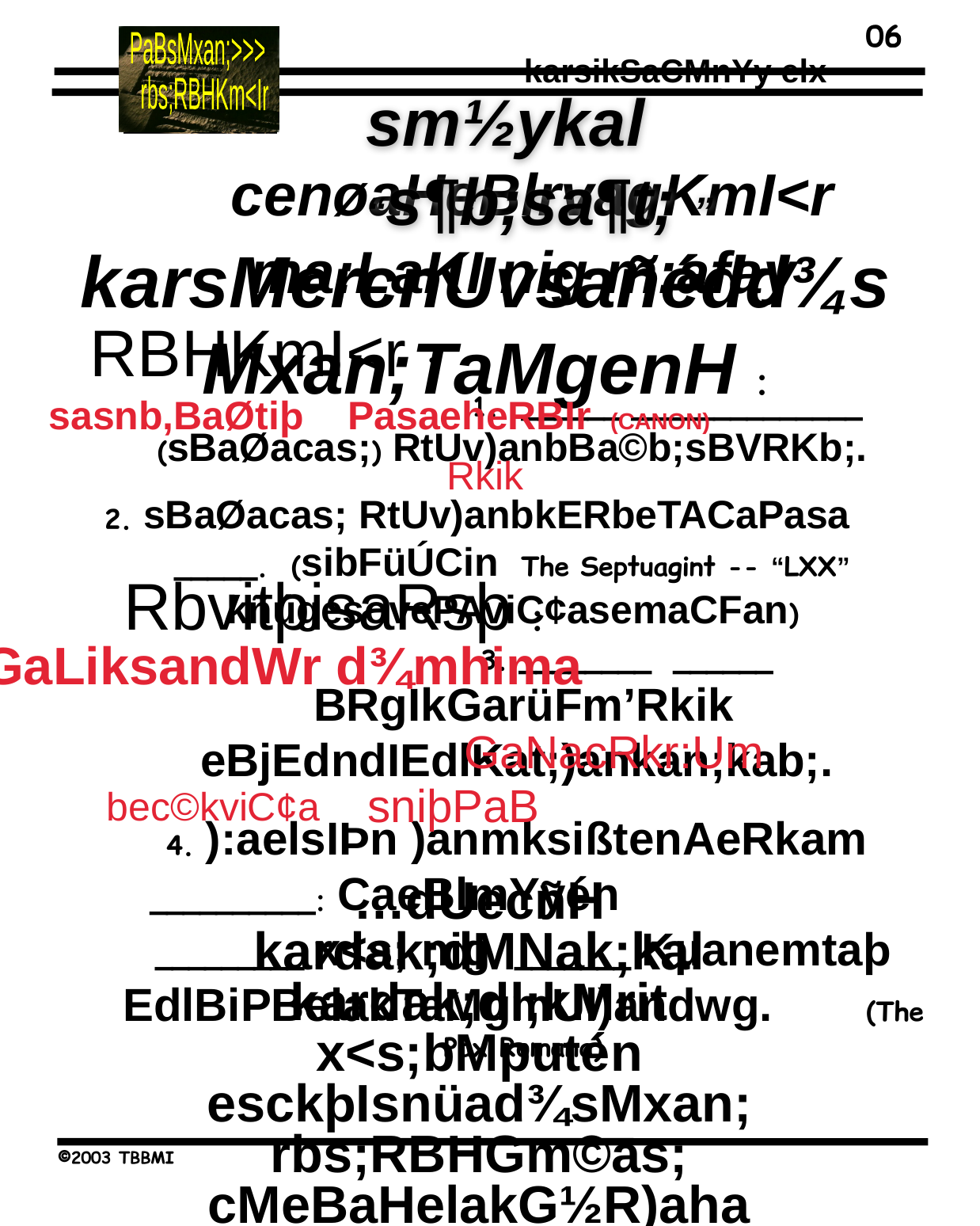

06
sm½ykal “s¶b;sa¶t; ”

cenøaHeBlrvagKmI<r ma:LaKI nig m:afay
karsMercnUvsañédd¾sMxan;TaMgenH :
RBHKmI<r :                                                                  1.  ______ ______________ (sBaØacas;) RtUv)anbBa©b;sBVRKb;.
2. sBaØacas; RtUv)anbkERbeTACaPasa  _____.  (sibFüÚCin  The Septuagint -- “LXX” kñúgesovePAviC¢asemaCFan)
sasnb,BaØtiþ    PasaeheRBIr (CANON)
Rkik
RbvitþisaRsþ :                                                    3. ________  ______ BRgIkGarüFm’Rkik eBjEdndIEdlKat;)ankan;kab;.
4. ):aelsIÞn )anmksißtenAeRkam  __________: CaeBlmYyén                         _________ x<s; nig  _______ Kµanemtaþ EdlBiPBelakTaMgmUl)andwg.        (The Pax Romana)
GaLiksandWr d¾mhima
GaNacRkr:Um
sniþPaB
bec©kviC¢a
…dUecñH kardak;dMNak;kal kardak;dl;kMrit x<s;bMputén esckþIsnüad¾sMxan;rbs;RBHGm©as; cMeBaHelakG½R)ahaM>>>                                              karbgðajxøÜnrbs;RBHEms‘Í              RBHGm©as;eysU‘vRKIsÞ¡